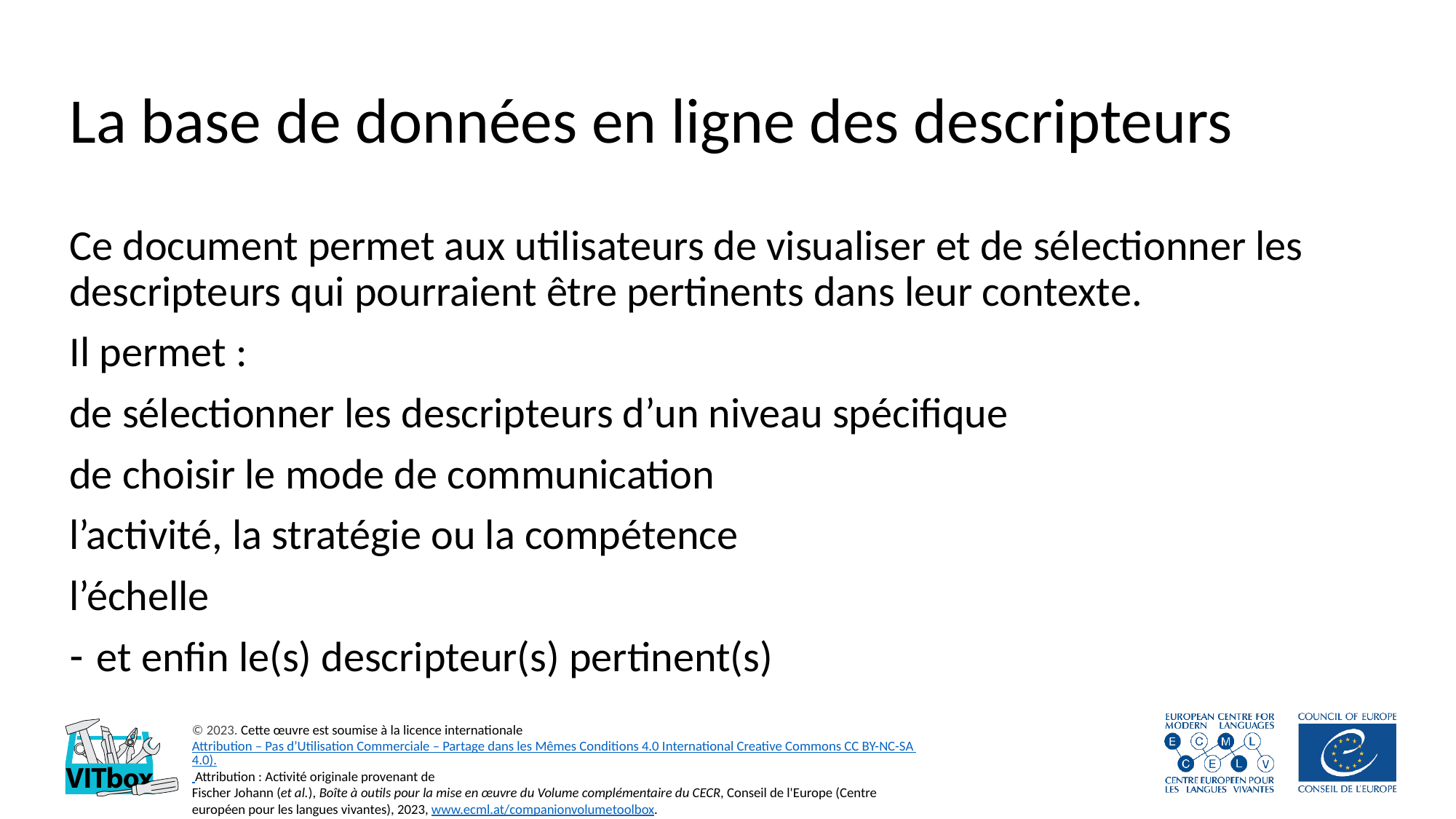

# La base de données en ligne des descripteurs
Ce document permet aux utilisateurs de visualiser et de sélectionner les descripteurs qui pourraient être pertinents dans leur contexte.
Il permet :
de sélectionner les descripteurs d’un niveau spécifique
de choisir le mode de communication
l’activité, la stratégie ou la compétence
l’échelle
et enfin le(s) descripteur(s) pertinent(s)